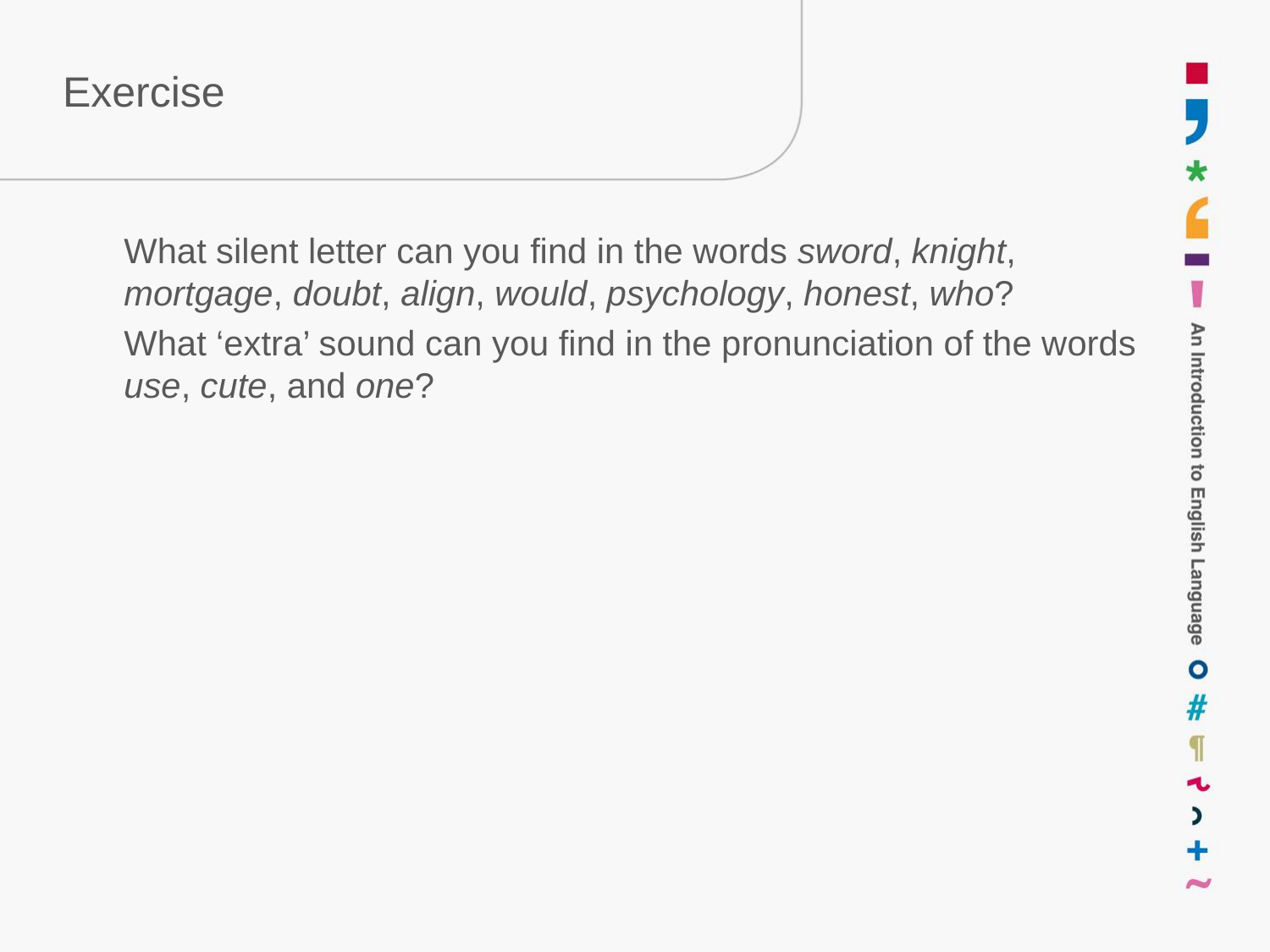

# Exercise
	What silent letter can you find in the words sword, knight, mortgage, doubt, align, would, psychology, honest, who?
	What ‘extra’ sound can you find in the pronunciation of the words use, cute, and one?